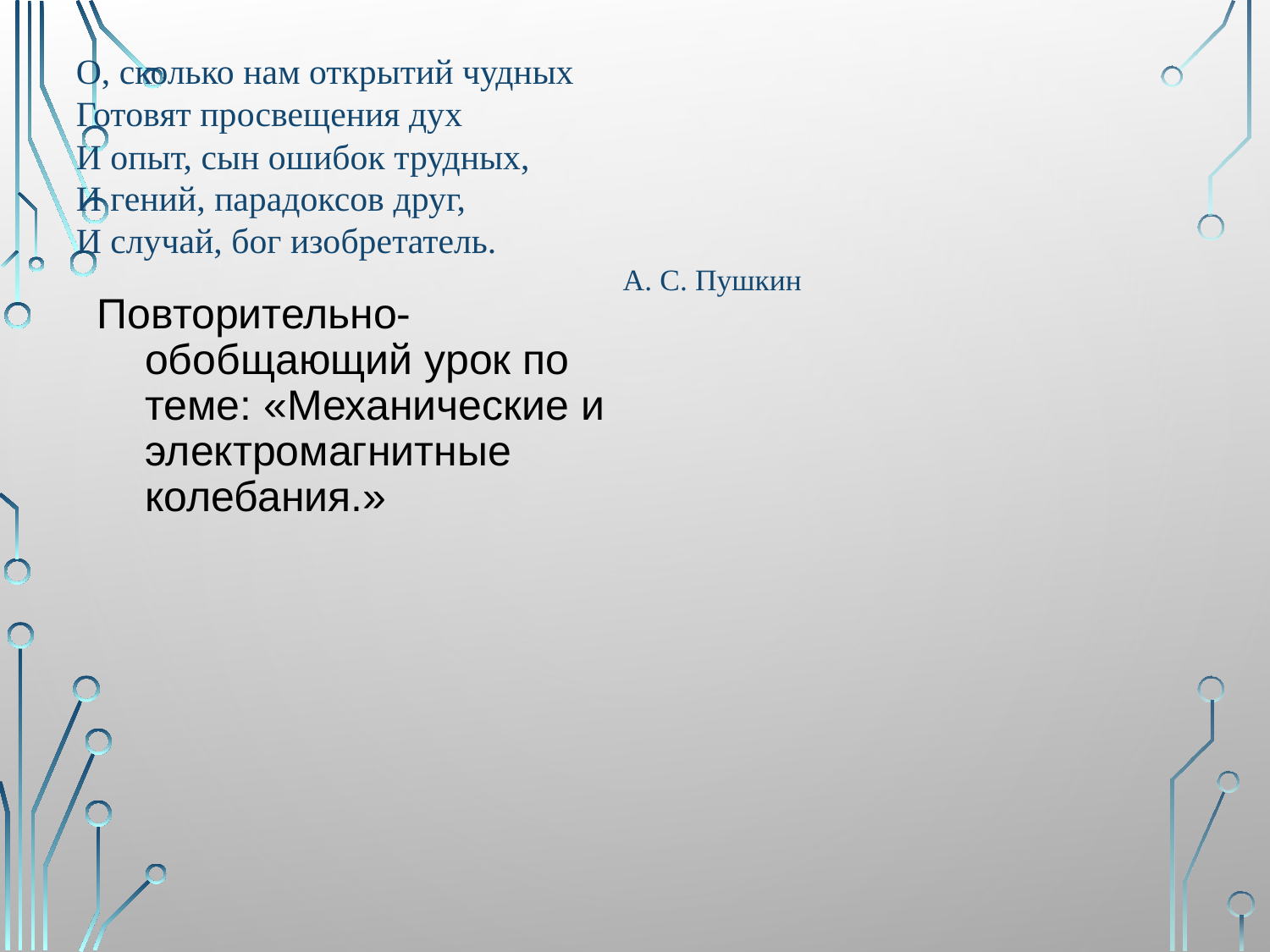

О, сколько нам открытий чудных
Готовят просвещения дух
И опыт, сын ошибок трудных,
И гений, парадоксов друг,
И случай, бог изобретатель.
                                                                        А. С. Пушкин
Повторительно-обобщающий урок по теме: «Механические и электромагнитные колебания.»